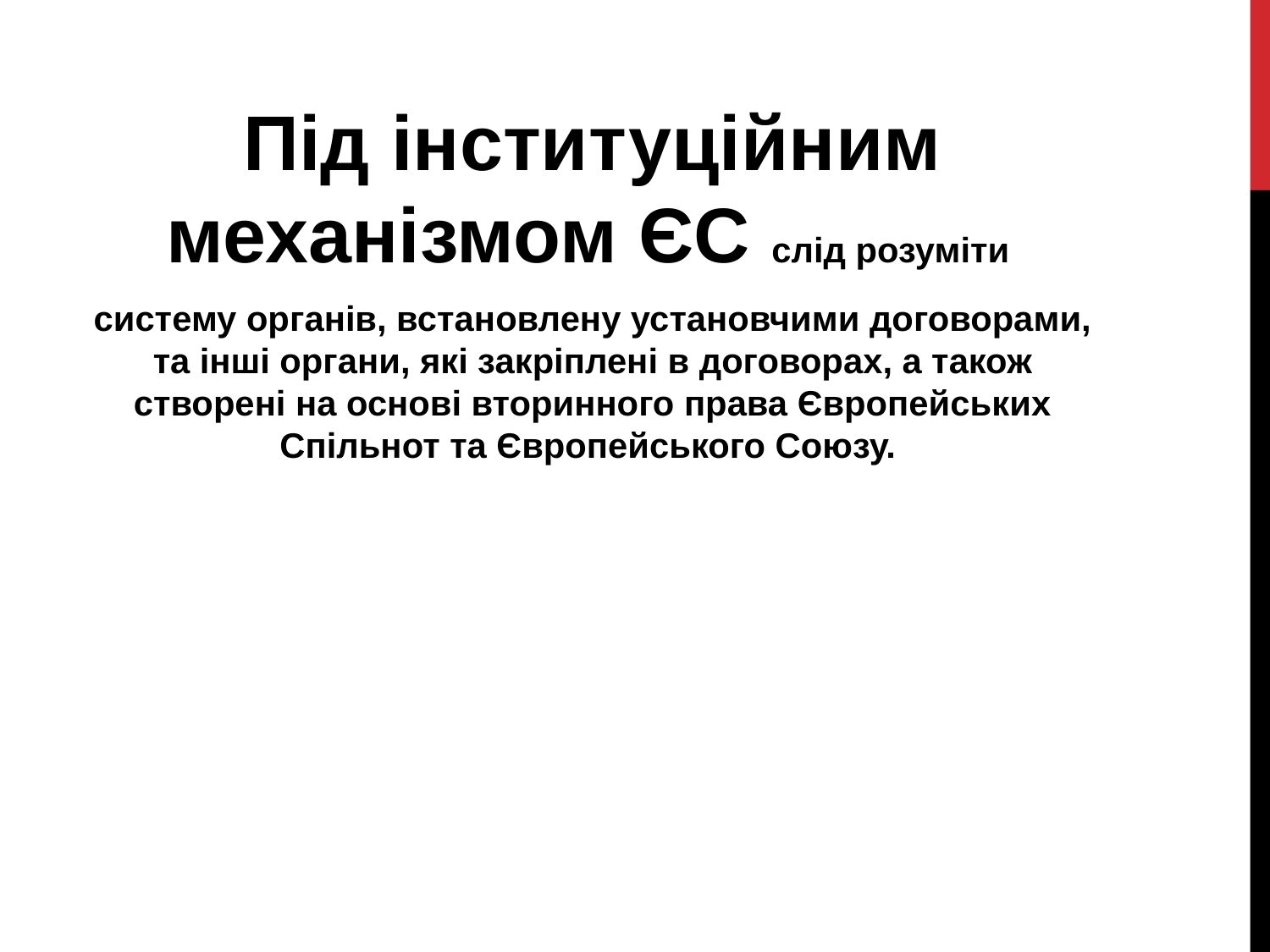

Під інституційним механізмом ЄС слід розуміти
систему органів, встановлену установчими договорами, та інші органи, які закріплені в договорах, а також створені на основі вторинного права Європейських Спільнот та Європейського Союзу.